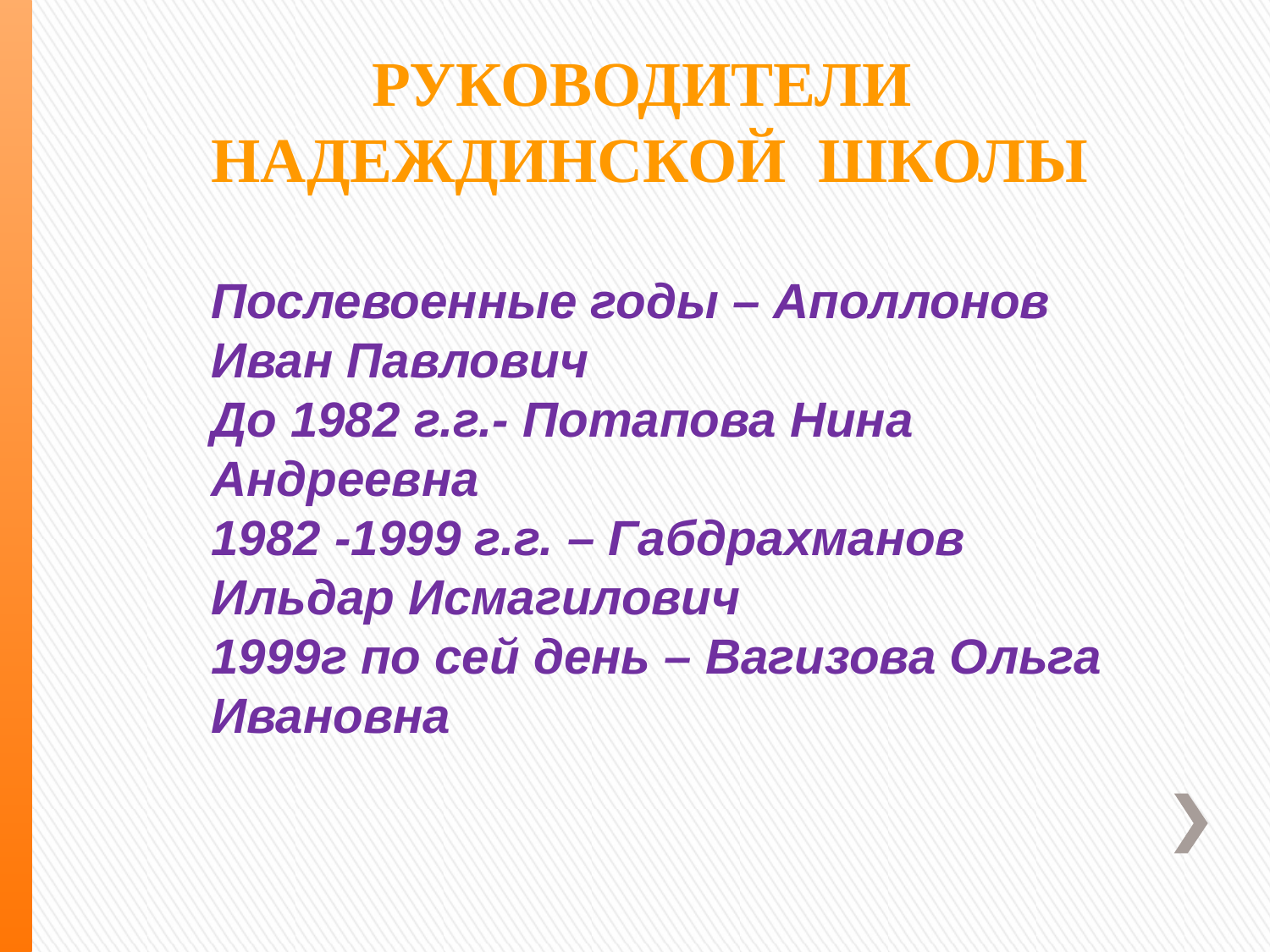

РУКОВОДИТЕЛИ
НАДЕЖДИНСКОЙ  ШКОЛЫ

Послевоенные годы – Аполлонов Иван Павлович
До 1982 г.г.- Потапова Нина Андреевна
1982 -1999 г.г. – Габдрахманов Ильдар Исмагилович
1999г по сей день – Вагизова Ольга Ивановна